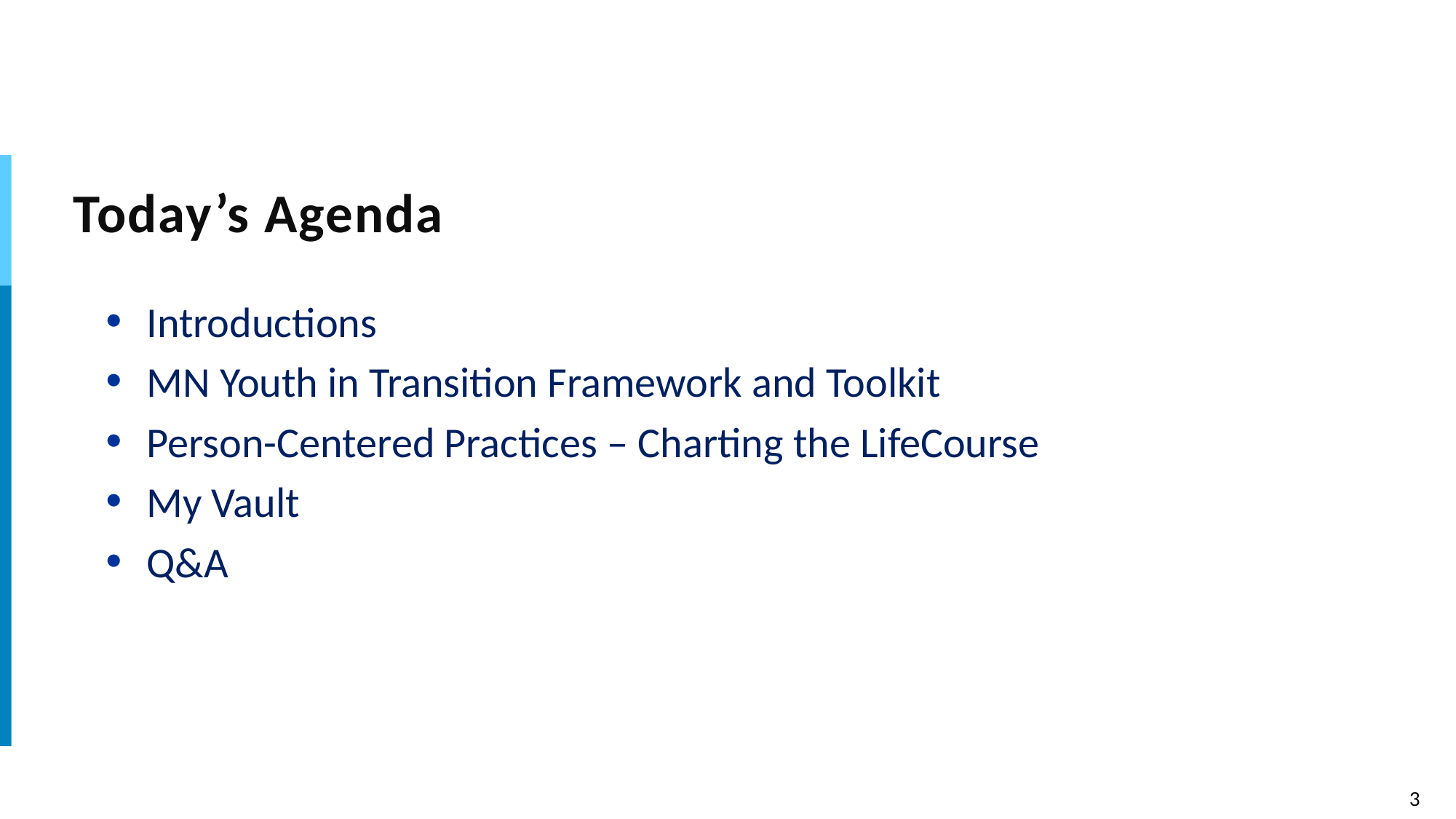

# Today’s Agenda
Introductions
MN Youth in Transition Framework and Toolkit
Person-Centered Practices – Charting the LifeCourse
My Vault
Q&A